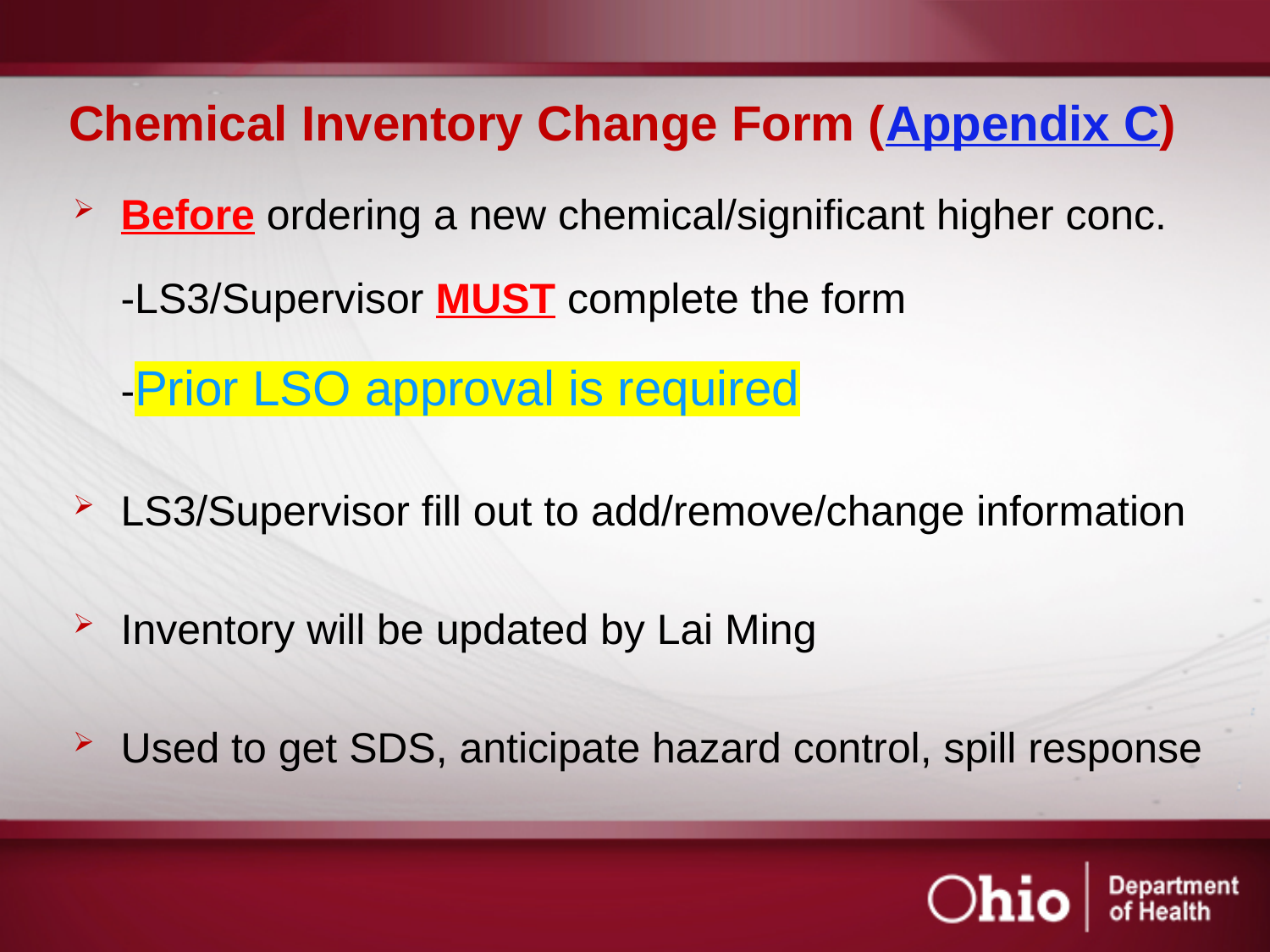

Chemical Inventory Change Form (Appendix C)
Before ordering a new chemical/significant higher conc.

    -LS3/Supervisor MUST complete the form

    -Prior LSO approval is required

LS3/Supervisor fill out to add/remove/change information

Inventory will be updated by Lai Ming

Used to get SDS, anticipate hazard control, spill response